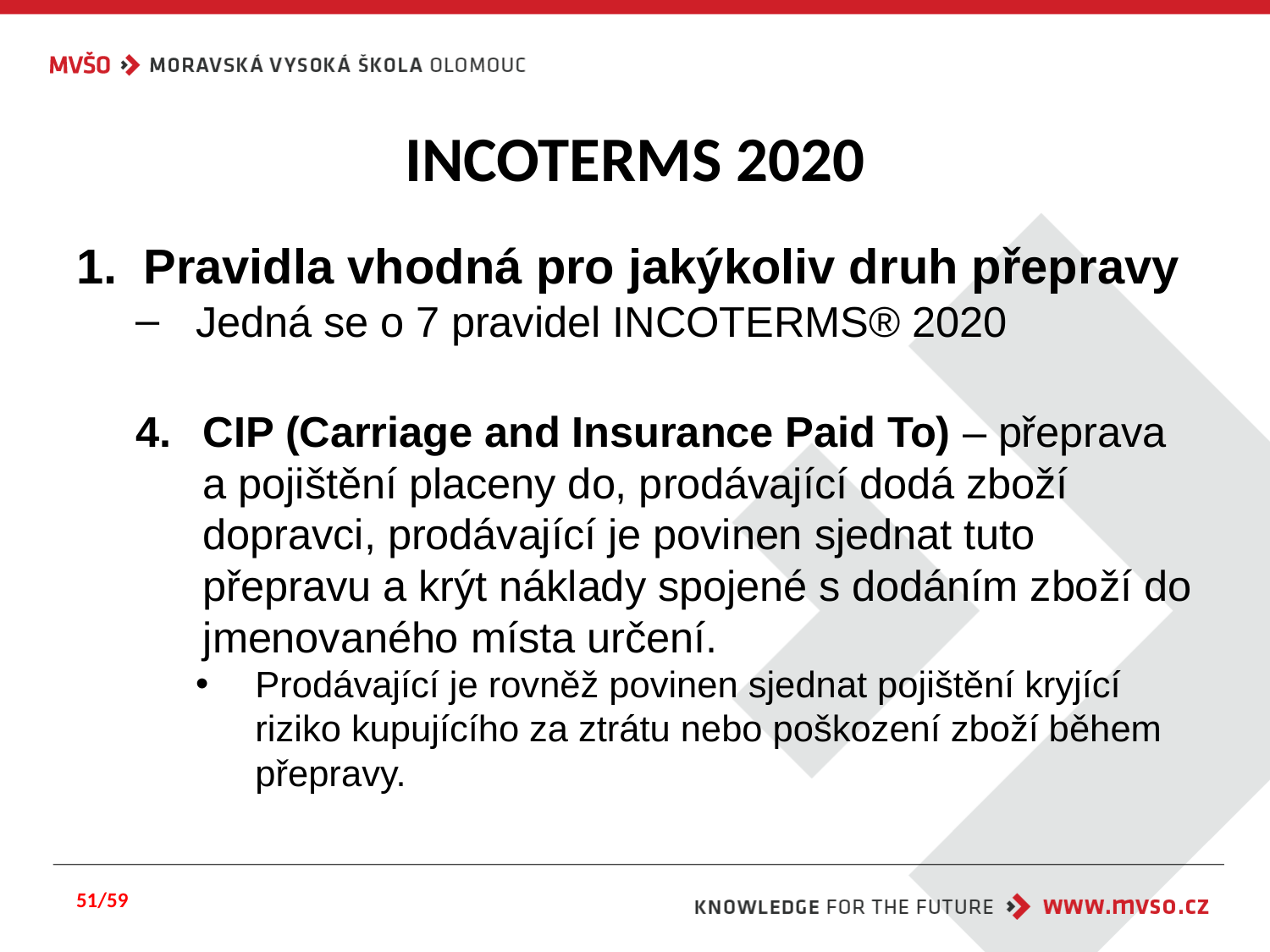

# INCOTERMS 2020
Pravidla vhodná pro jakýkoliv druh přepravy
Jedná se o 7 pravidel INCOTERMS® 2020

CIP (Carriage and Insurance Paid To) – přeprava a pojištění placeny do, prodávající dodá zboží dopravci, prodávající je povinen sjednat tuto přepravu a krýt náklady spojené s dodáním zboží do jmenovaného místa určení.
Prodávající je rovněž povinen sjednat pojištění kryjící riziko kupujícího za ztrátu nebo poškození zboží během přepravy.

51/59